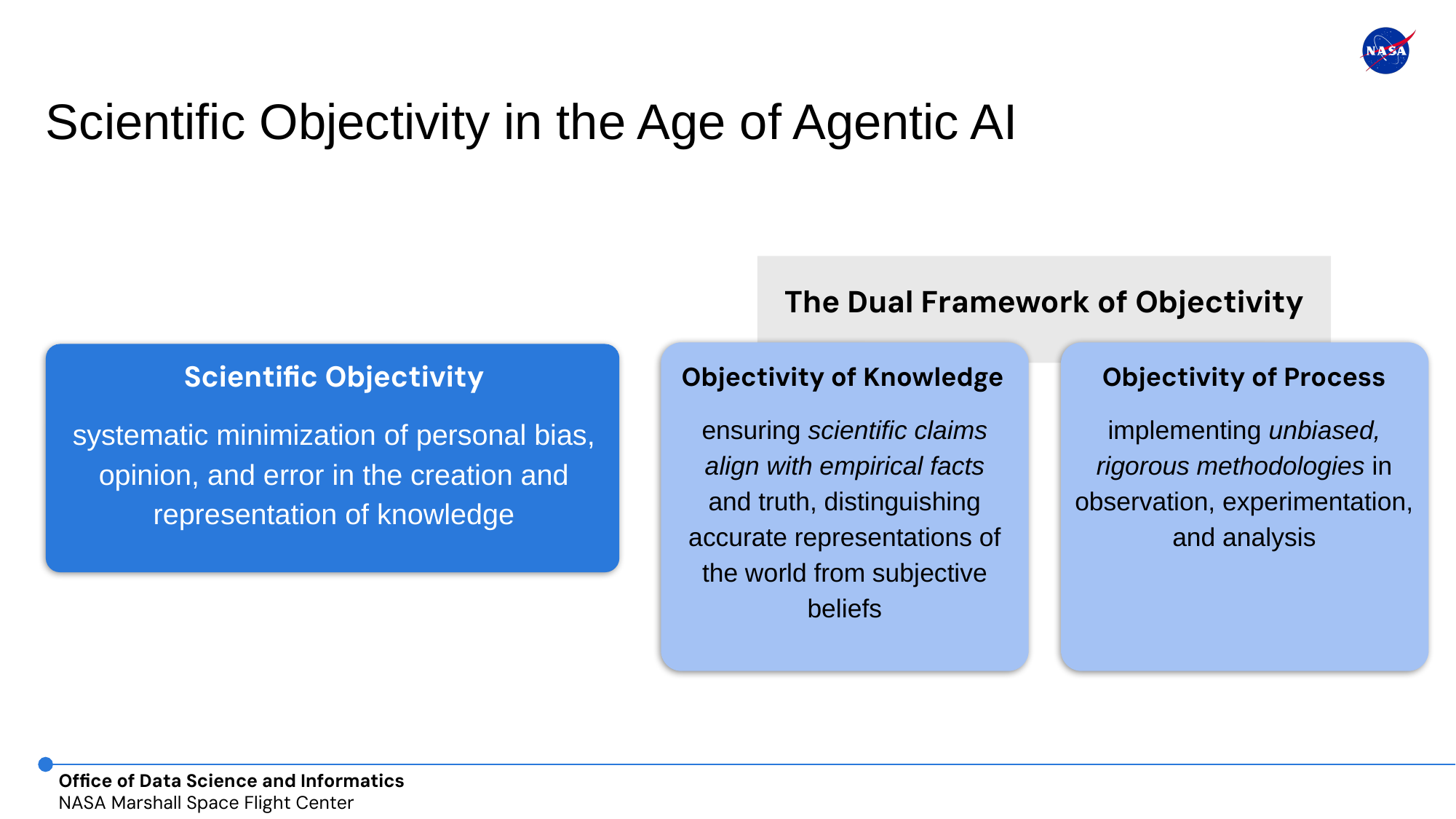

Scientific Objectivity in the Age of Agentic AI

The Dual Framework of Objectivity

Scientific Objectivity
systematic minimization of personal bias, opinion, and error in the creation and representation of knowledge

Objectivity of Process
implementing unbiased, rigorous methodologies in observation, experimentation, and analysis
Objectivity of Knowledge
ensuring scientific claims align with empirical facts and truth, distinguishing accurate representations of the world from subjective beliefs